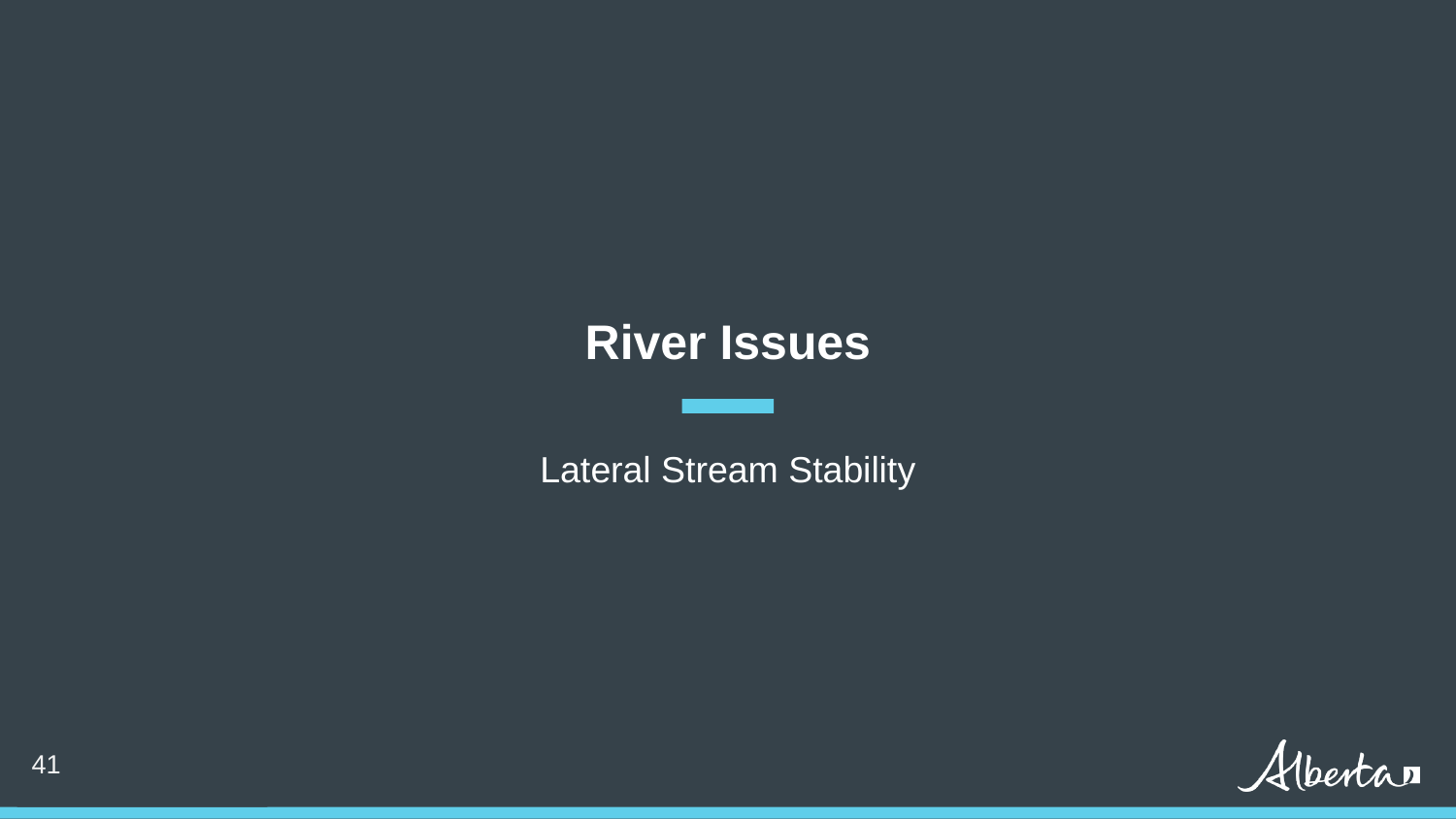

# River Issues
River Issues

Lateral Stream Stability
41